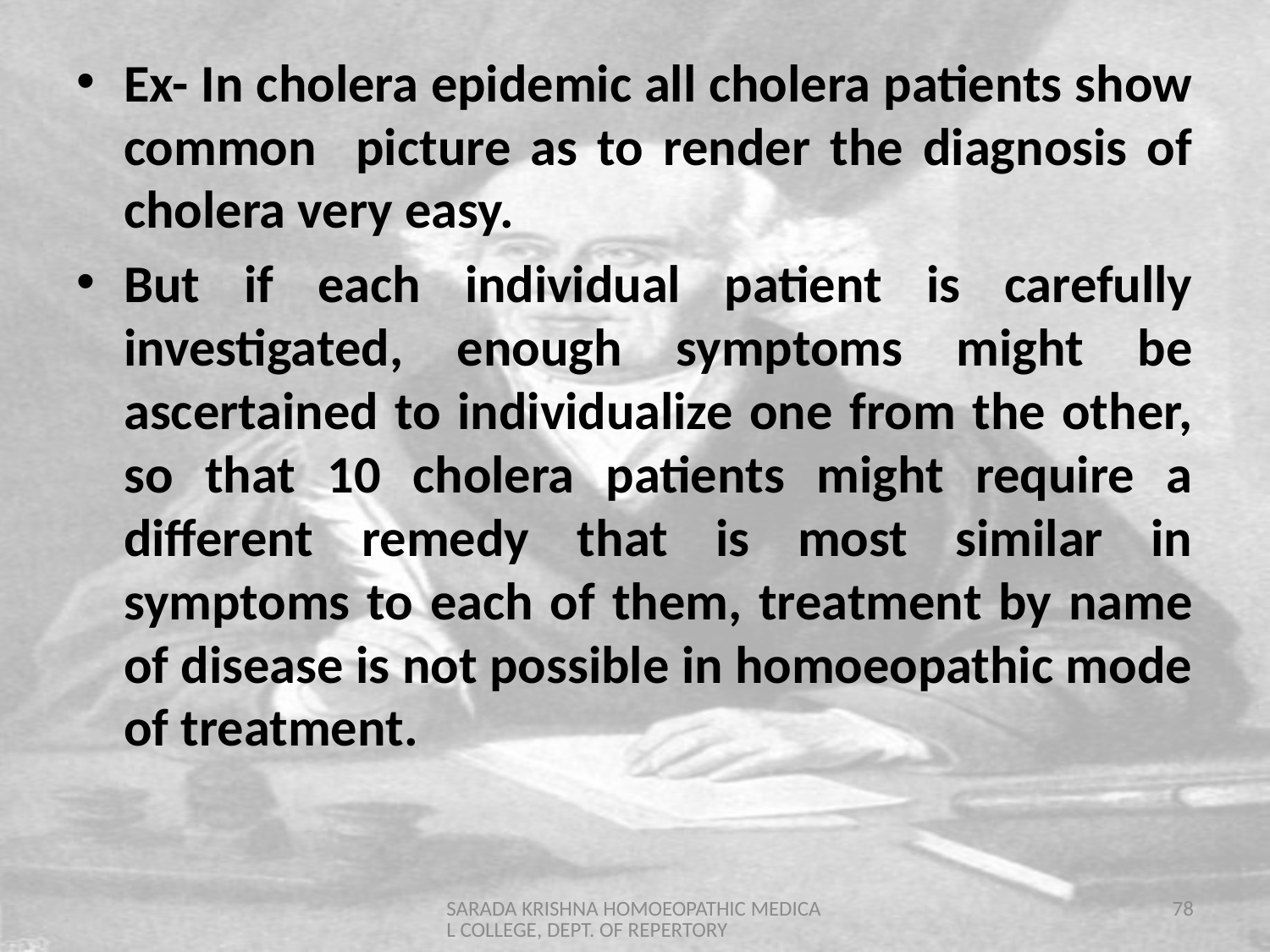

Ex- In cholera epidemic all cholera patients show common  picture as to render the diagnosis of cholera very easy.
But if each individual patient is carefully investigated, enough symptoms might be ascertained to individualize one from the other, so that 10 cholera patients might require a different remedy that is most similar in symptoms to each of them, treatment by name of disease is not possible in homoeopathic mode of treatment.
SARADA KRISHNA HOMOEOPATHIC MEDICAL COLLEGE, DEPT. OF REPERTORY
78